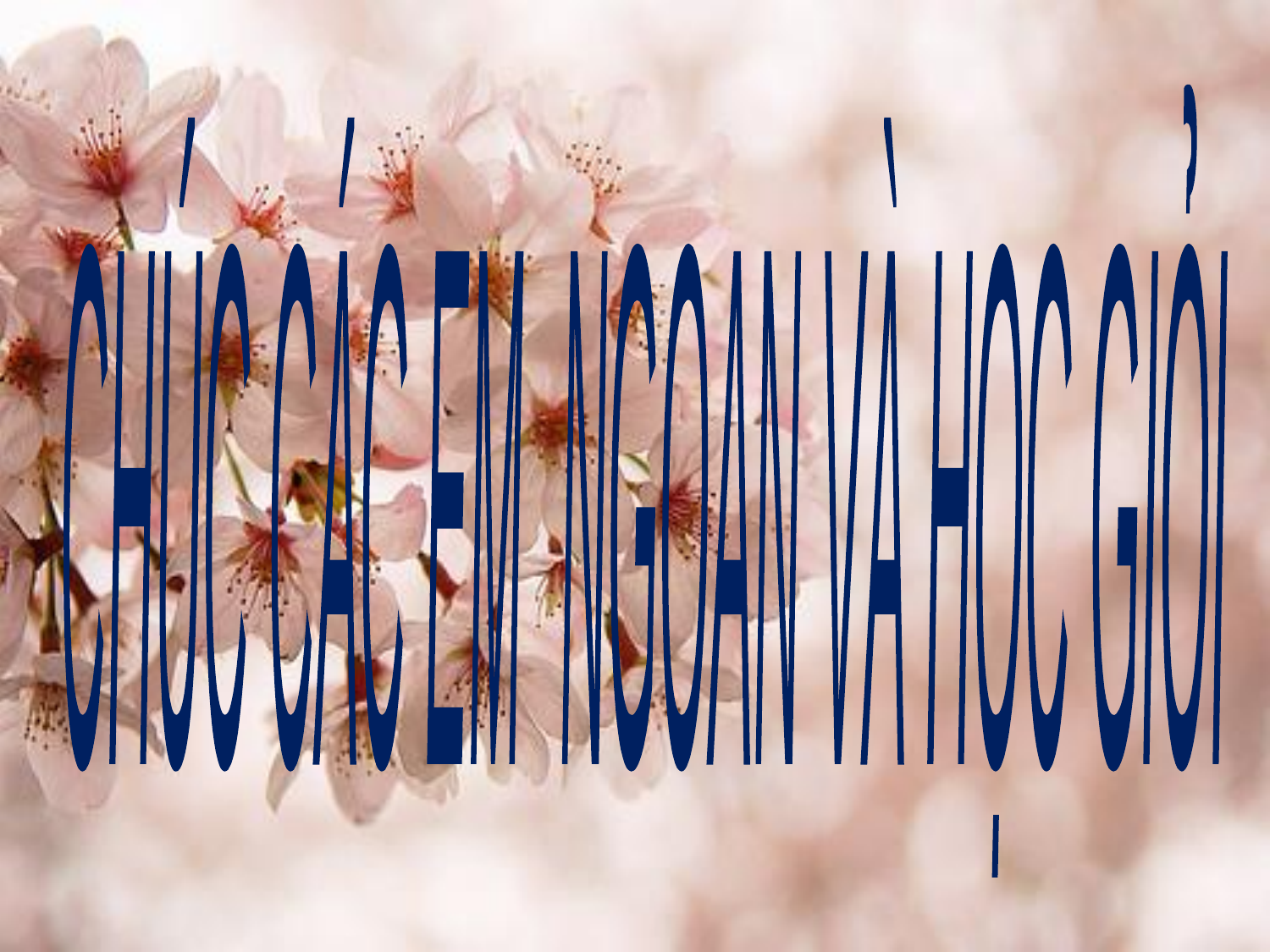

CHÚC CÁC EM  NGOAN VÀ HỌC GIỎI